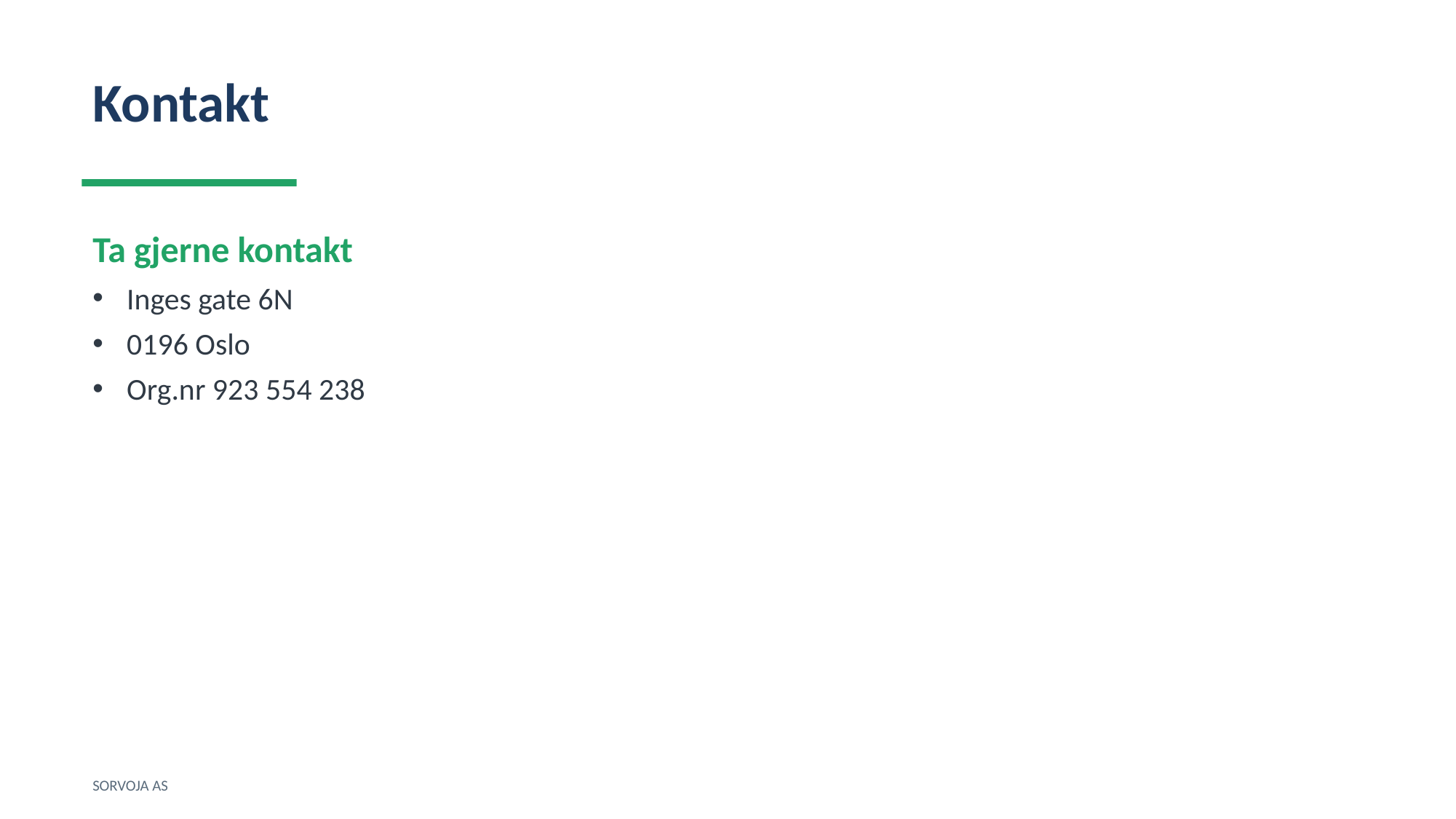

Kontakt

Ta gjerne kontakt
Inges gate 6N
0196 Oslo
Org.nr 923 554 238
SORVOJA AS